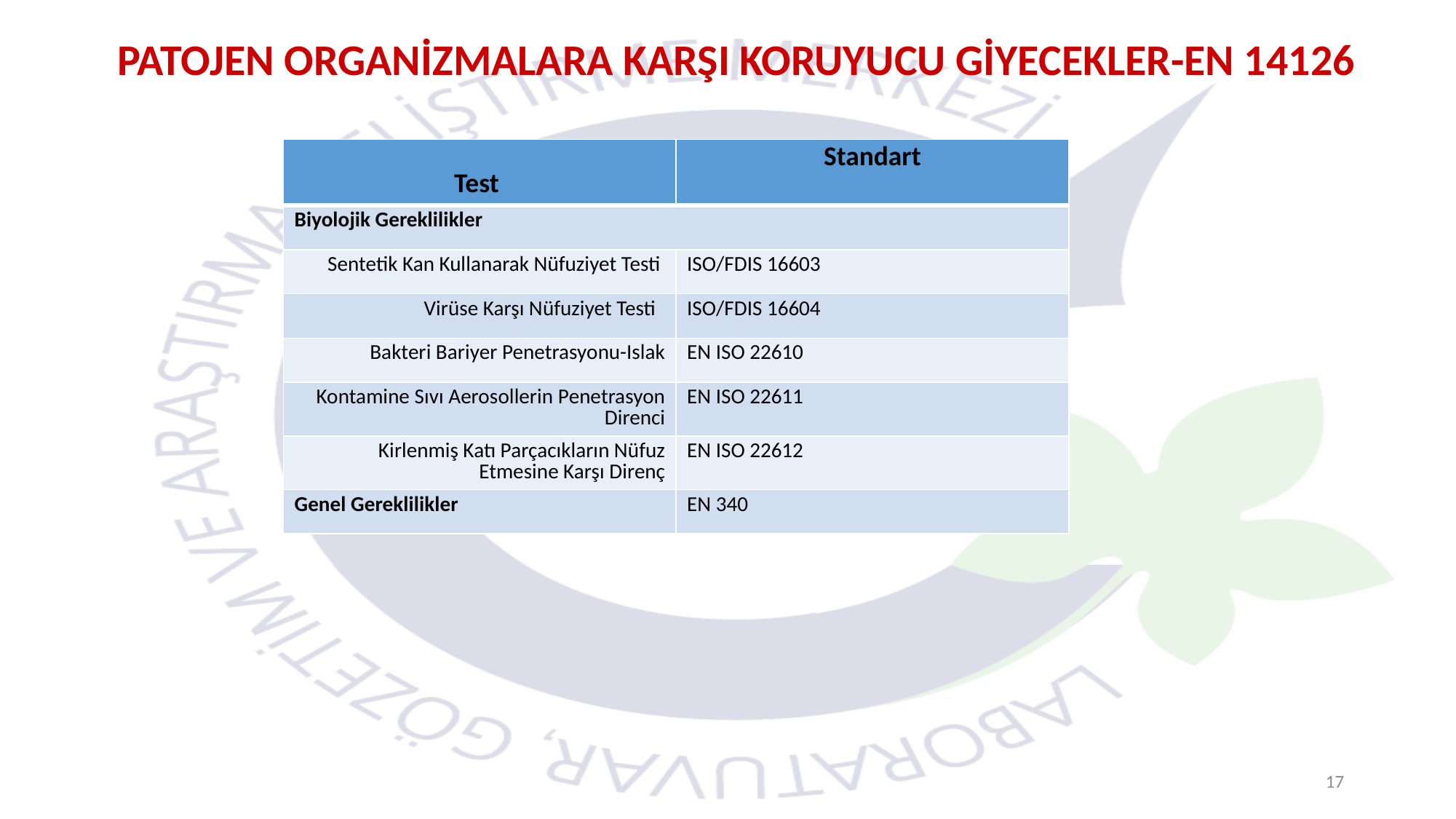

PATOJEN ORGANİZMALARA KARŞI KORUYUCU GİYECEKLER-EN 14126
| Test | Standart |
| --- | --- |
| Biyolojik Gereklilikler |  |
| Sentetik Kan Kullanarak Nüfuziyet Testi | ISO/FDIS 16603 |
| Virüse Karşı Nüfuziyet Testi | ISO/FDIS 16604 |
| Bakteri Bariyer Penetrasyonu-Islak | EN ISO 22610 |
| Kontamine Sıvı Aerosollerin Penetrasyon Direnci | EN ISO 22611 |
| Kirlenmiş Katı Parçacıkların Nüfuz Etmesine Karşı Direnç | EN ISO 22612 |
| Genel Gereklilikler | EN 340 |
17